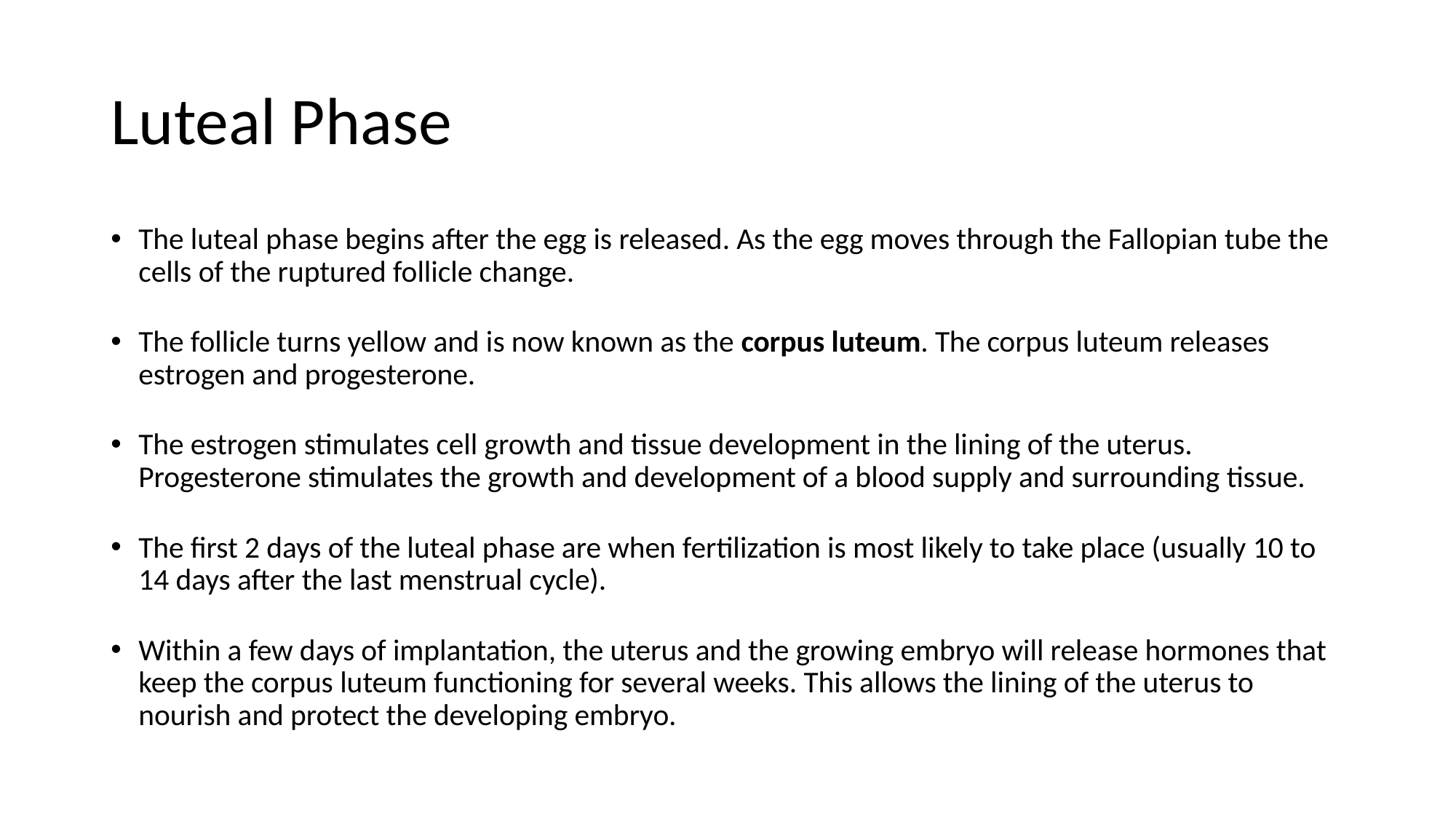

# Luteal Phase
The luteal phase begins after the egg is released. As the egg moves through the Fallopian tube the cells of the ruptured follicle change.

The follicle turns yellow and is now known as the corpus luteum. The corpus luteum releases estrogen and progesterone.

The estrogen stimulates cell growth and tissue development in the lining of the uterus. Progesterone stimulates the growth and development of a blood supply and surrounding tissue.

The first 2 days of the luteal phase are when fertilization is most likely to take place (usually 10 to 14 days after the last menstrual cycle).

Within a few days of implantation, the uterus and the growing embryo will release hormones that keep the corpus luteum functioning for several weeks. This allows the lining of the uterus to nourish and protect the developing embryo.